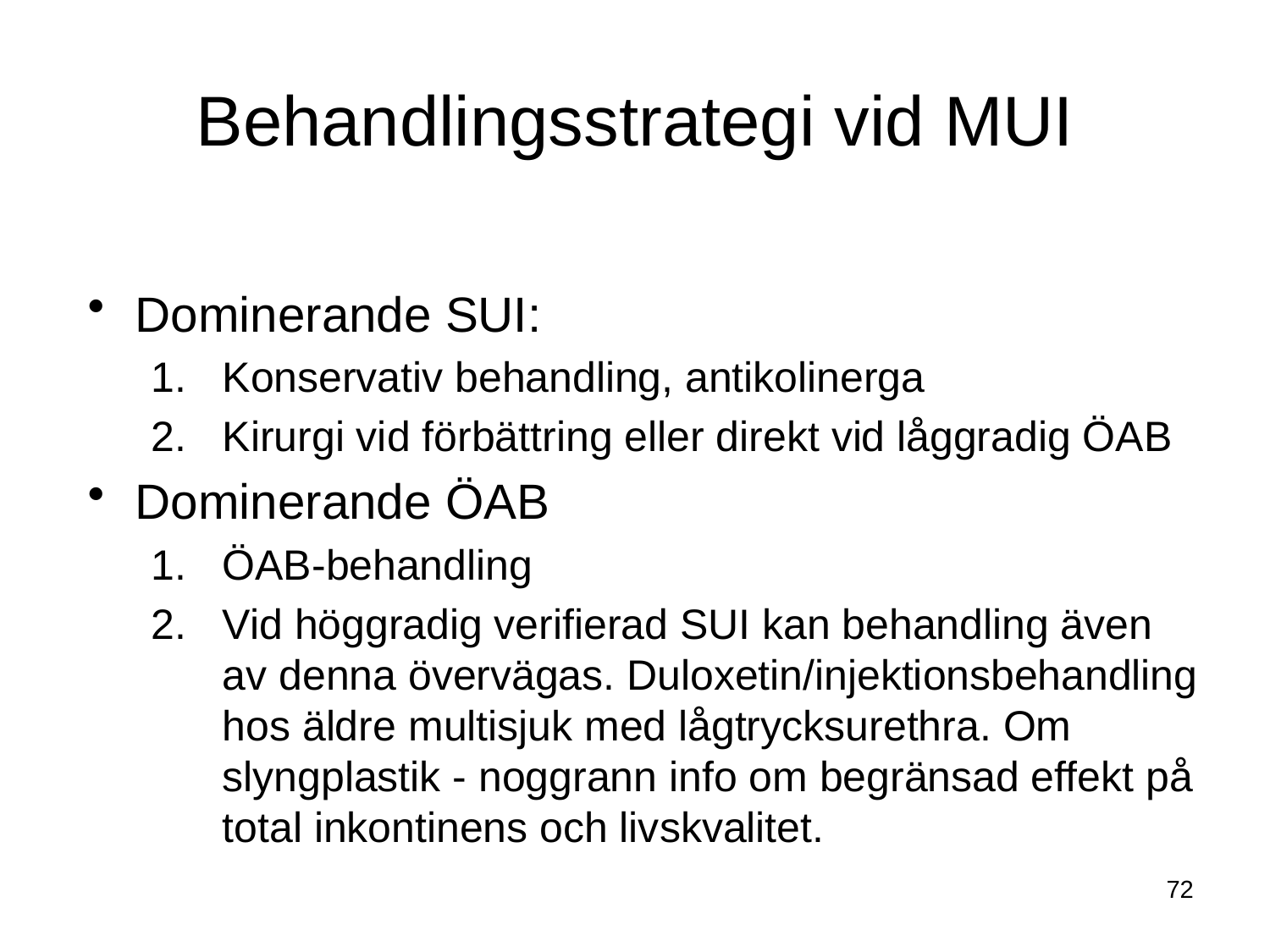

# Behandlingsstrategi vid MUI
Dominerande SUI:
Konservativ behandling, antikolinerga
Kirurgi vid förbättring eller direkt vid låggradig ÖAB
Dominerande ÖAB
ÖAB-behandling
Vid höggradig verifierad SUI kan behandling även av denna övervägas. Duloxetin/injektionsbehandling hos äldre multisjuk med lågtrycksurethra. Om slyngplastik - noggrann info om begränsad effekt på total inkontinens och livskvalitet.
72